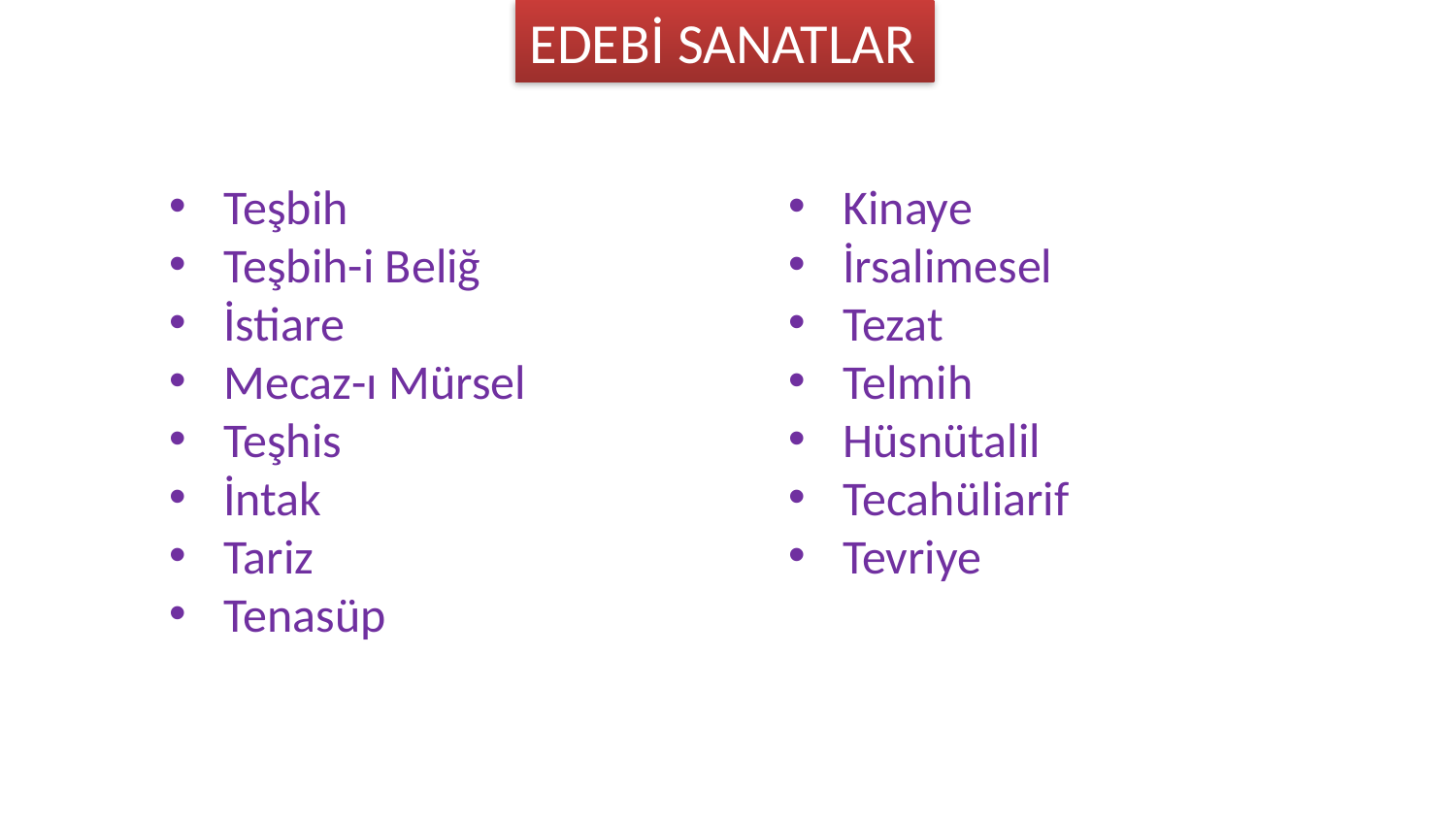

EDEBİ SANATLAR
Teşbih
Teşbih-i Beliğ
İstiare
Mecaz-ı Mürsel
Teşhis
İntak
Tariz
Tenasüp
Kinaye
İrsalimesel
Tezat
Telmih
Hüsnütalil
Tecahüliarif
Tevriye